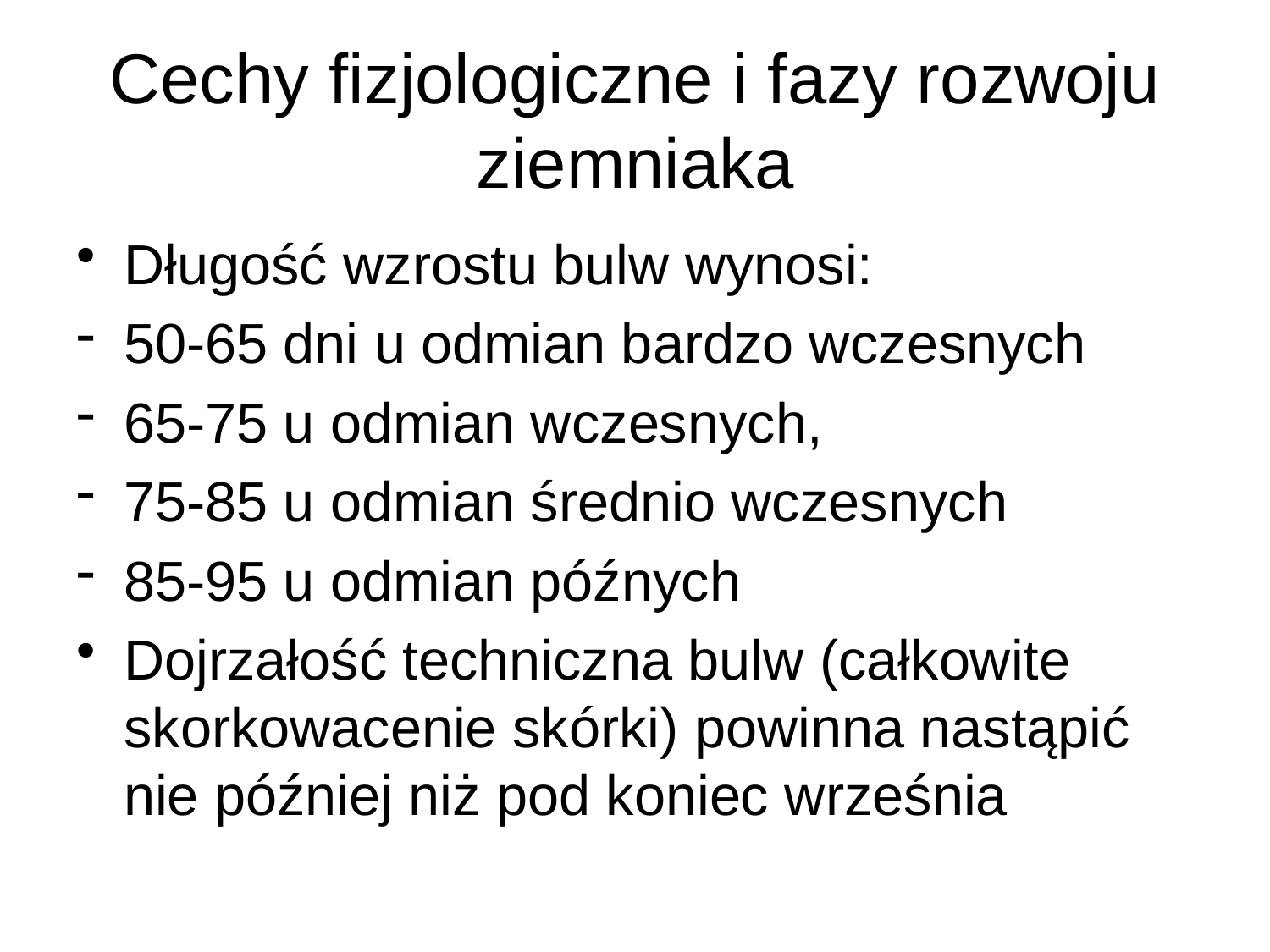

# Cechy fizjologiczne i fazy rozwoju ziemniaka
Długość wzrostu bulw wynosi:
50-65 dni u odmian bardzo wczesnych
65-75 u odmian wczesnych,
75-85 u odmian średnio wczesnych
85-95 u odmian późnych
Dojrzałość techniczna bulw (całkowite skorkowacenie skórki) powinna nastąpić nie później niż pod koniec września